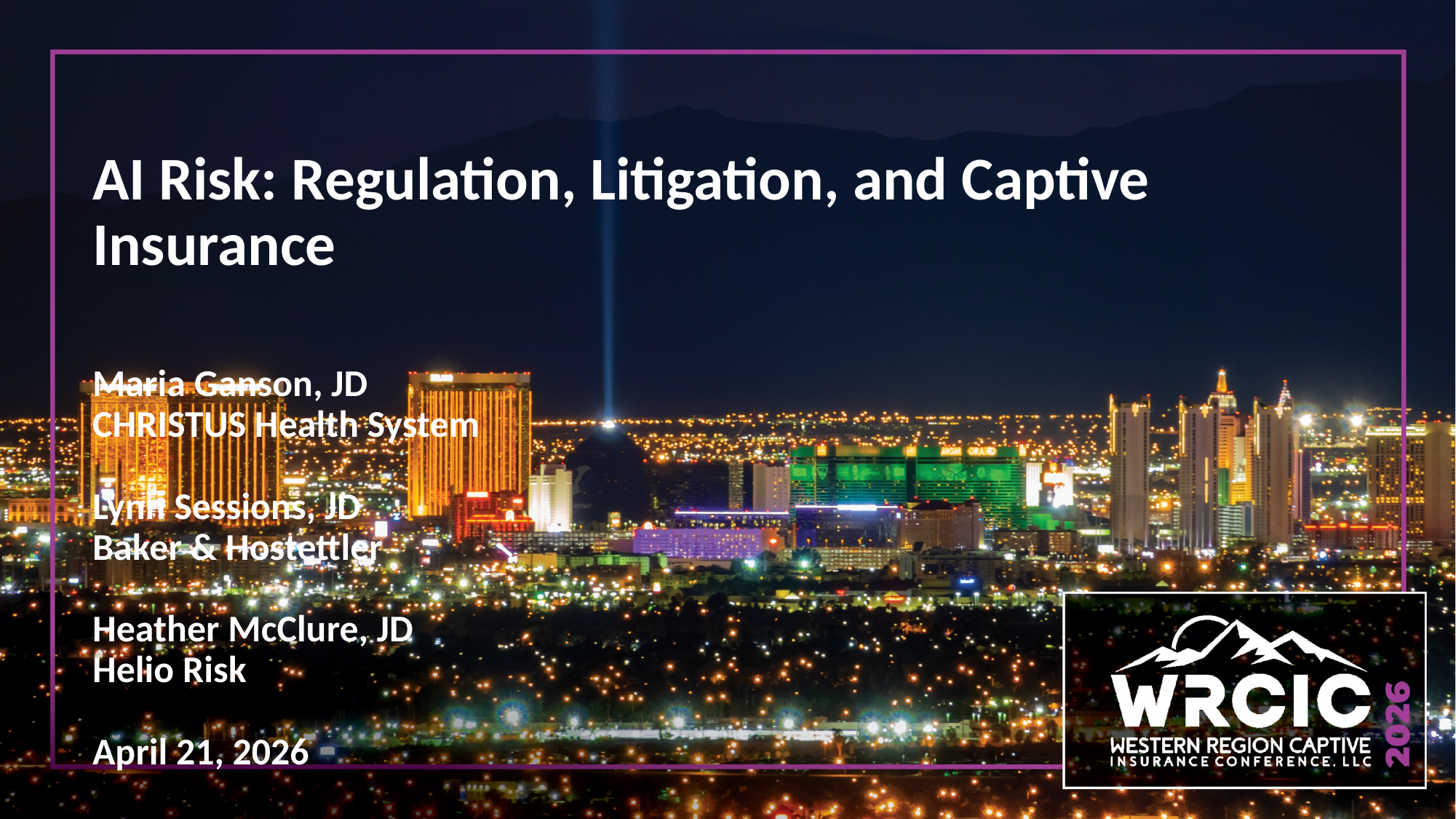

# AI Risk: Regulation, Litigation, and Captive Insurance
Maria Ganson, JD
CHRISTUS Health System

Lynn Sessions, JD
Baker & Hostettler

Heather McClure, JD
Helio Risk

April 21, 2026